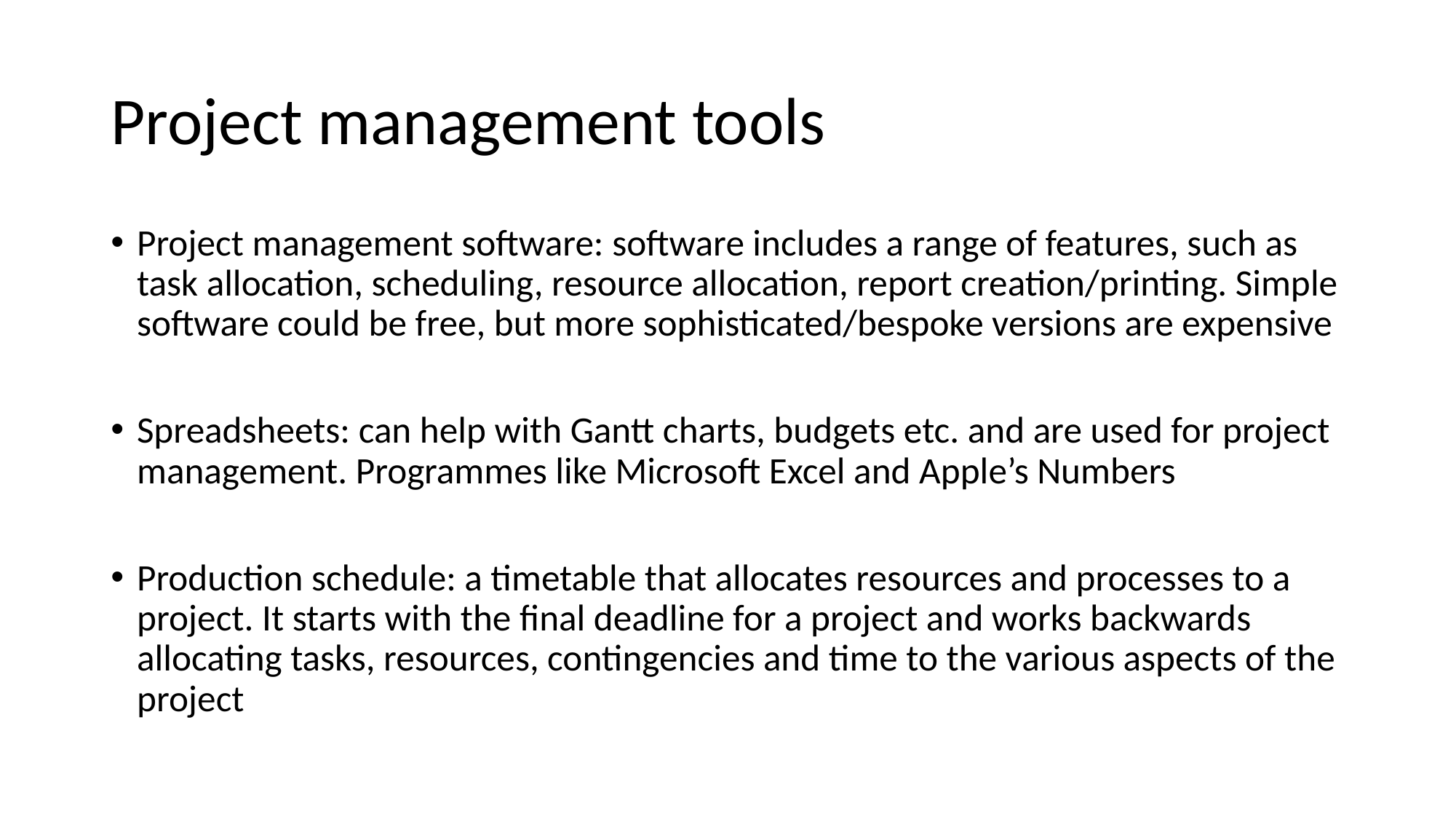

# Project management tools
Project management software: software includes a range of features, such as task allocation, scheduling, resource allocation, report creation/printing. Simple software could be free, but more sophisticated/bespoke versions are expensive

Spreadsheets: can help with Gantt charts, budgets etc. and are used for project management. Programmes like Microsoft Excel and Apple’s Numbers

Production schedule: a timetable that allocates resources and processes to a project. It starts with the final deadline for a project and works backwards allocating tasks, resources, contingencies and time to the various aspects of the project